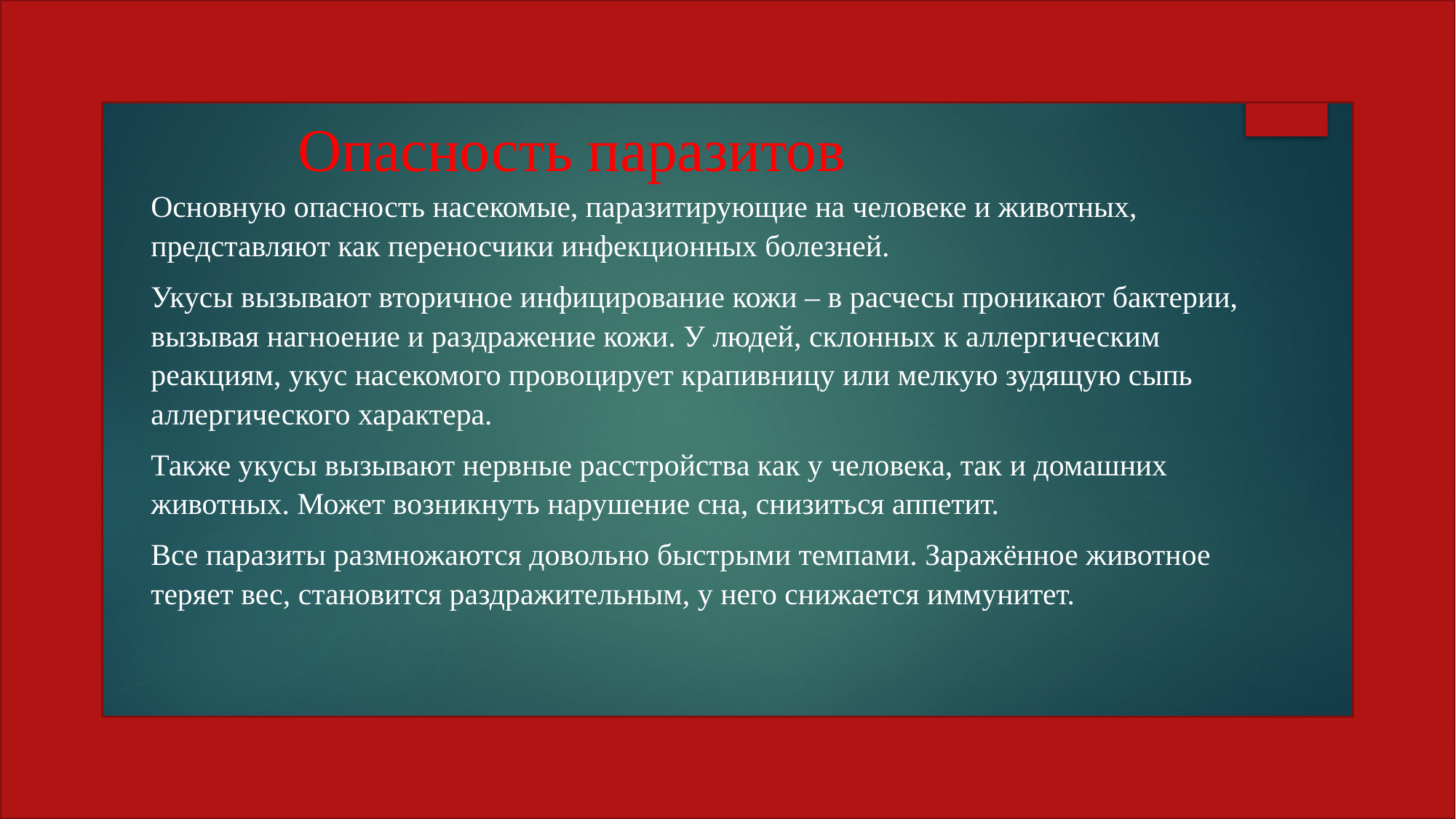

Опасность паразитов
Основную опасность насекомые, паразитирующие на человеке и животных, представляют как переносчики инфекционных болезней.
Укусы вызывают вторичное инфицирование кожи – в расчесы проникают бактерии, вызывая нагноение и раздражение кожи. У людей, склонных к аллергическим реакциям, укус насекомого провоцирует крапивницу или мелкую зудящую сыпь аллергического характера.
Также укусы вызывают нервные расстройства как у человека, так и домашних животных. Может возникнуть нарушение сна, снизиться аппетит.
Все паразиты размножаются довольно быстрыми темпами. Заражённое животное теряет вес, становится раздражительным, у него снижается иммунитет.